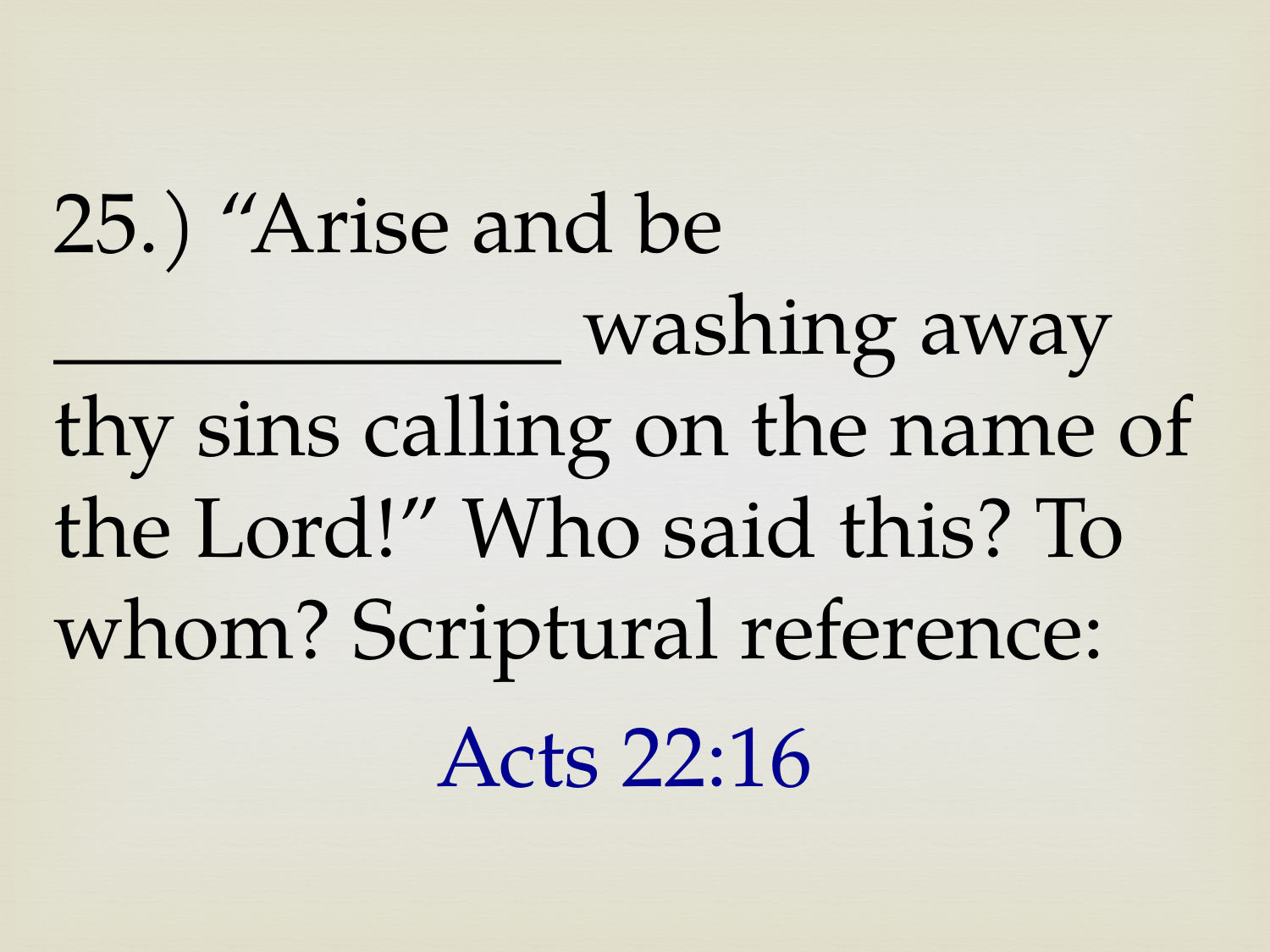

25.) “Arise and be ____________ washing away thy sins calling on the name of the Lord!” Who said this? To whom? Scriptural reference:
Acts 22:16